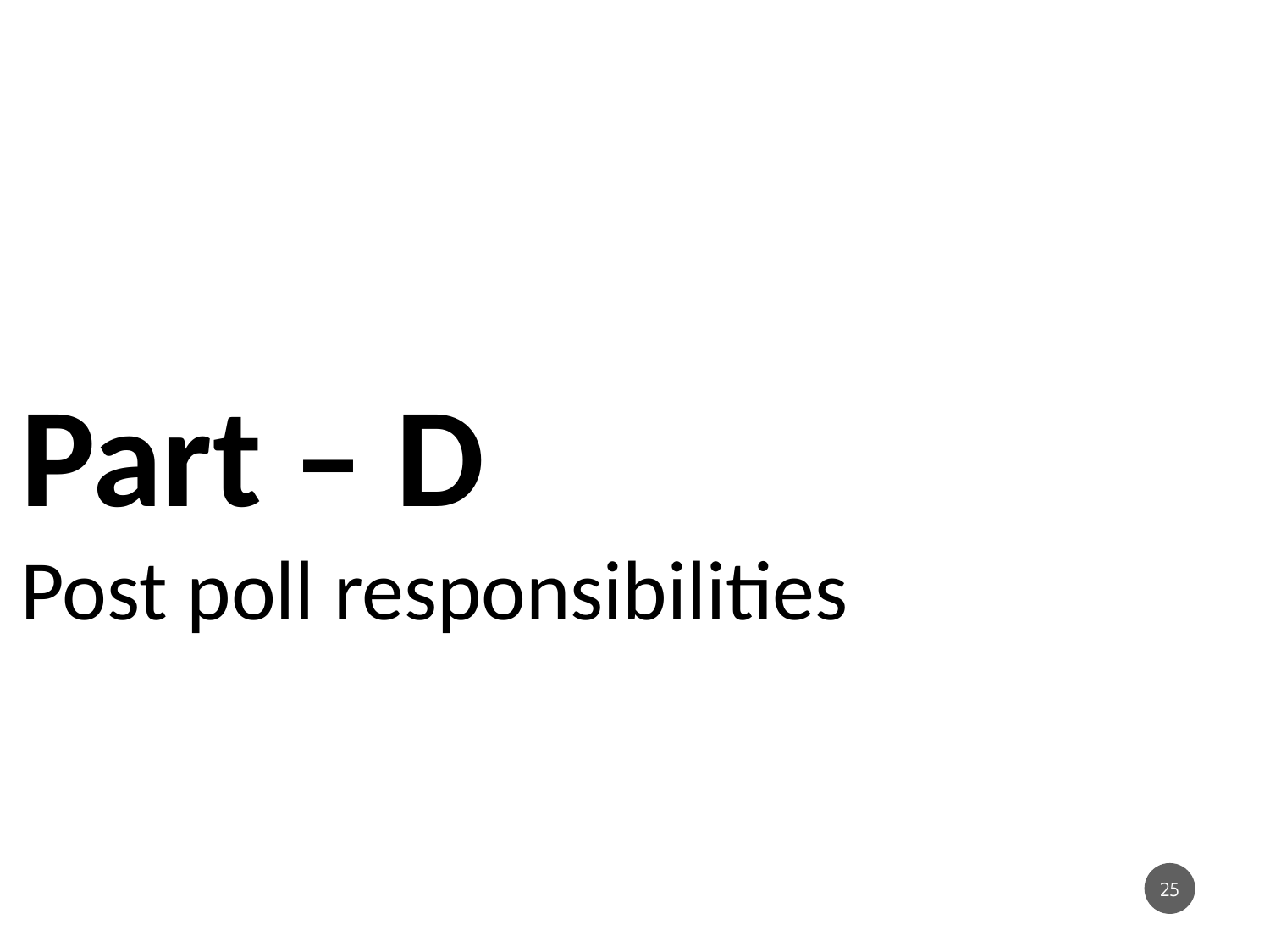

Part – D
Post poll responsibilities
25